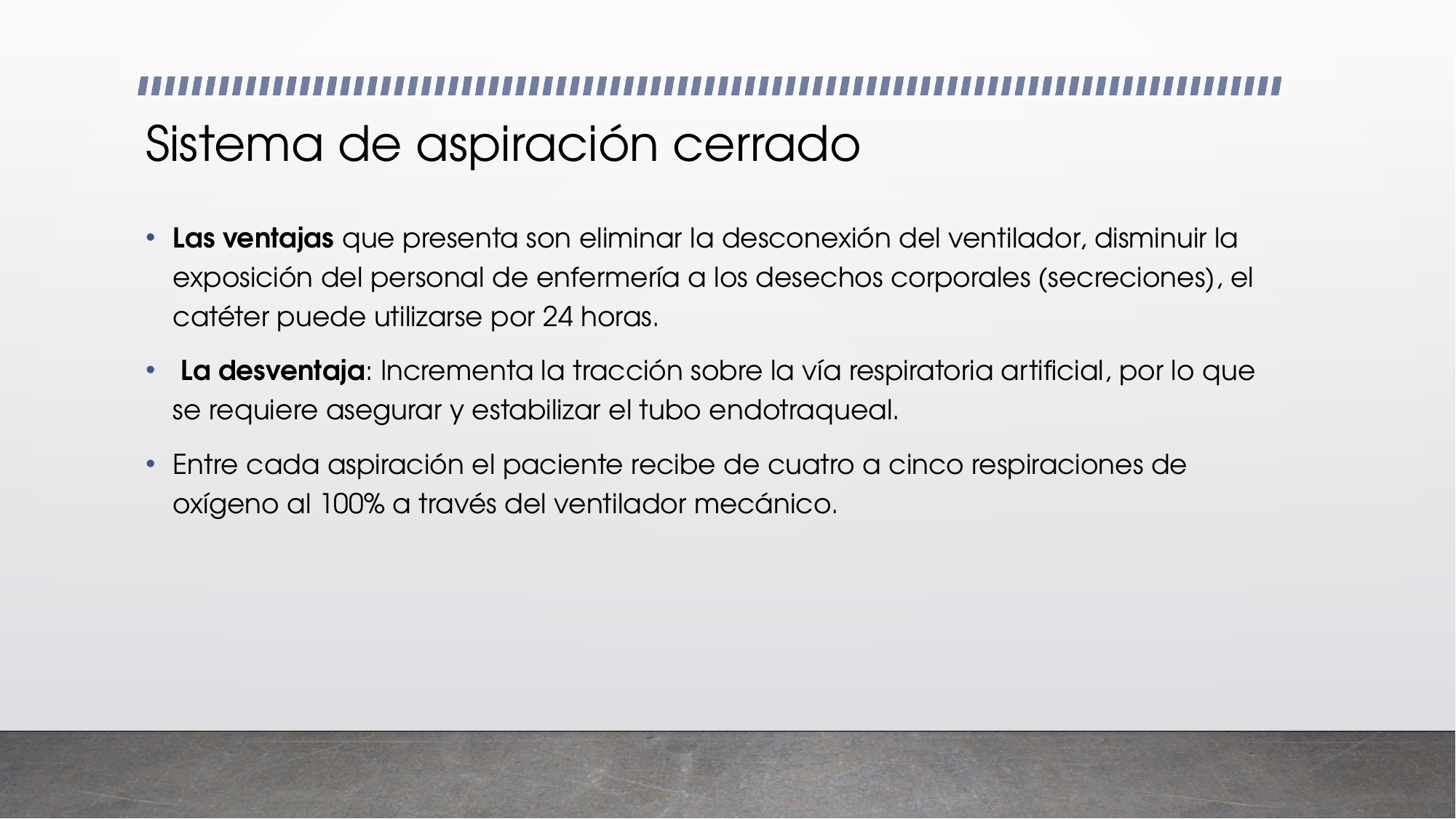

# Sistema de aspiración cerrado
Las ventajas que presenta son eliminar la desconexión del ventilador, disminuir la exposición del personal de enfermería a los desechos corporales (secreciones), el catéter puede utilizarse por 24 horas.
 La desventaja: Incrementa la tracción sobre la vía respiratoria artificial, por lo que se requiere asegurar y estabilizar el tubo endotraqueal.
Entre cada aspiración el paciente recibe de cuatro a cinco respiraciones de oxígeno al 100% a través del ventilador mecánico.